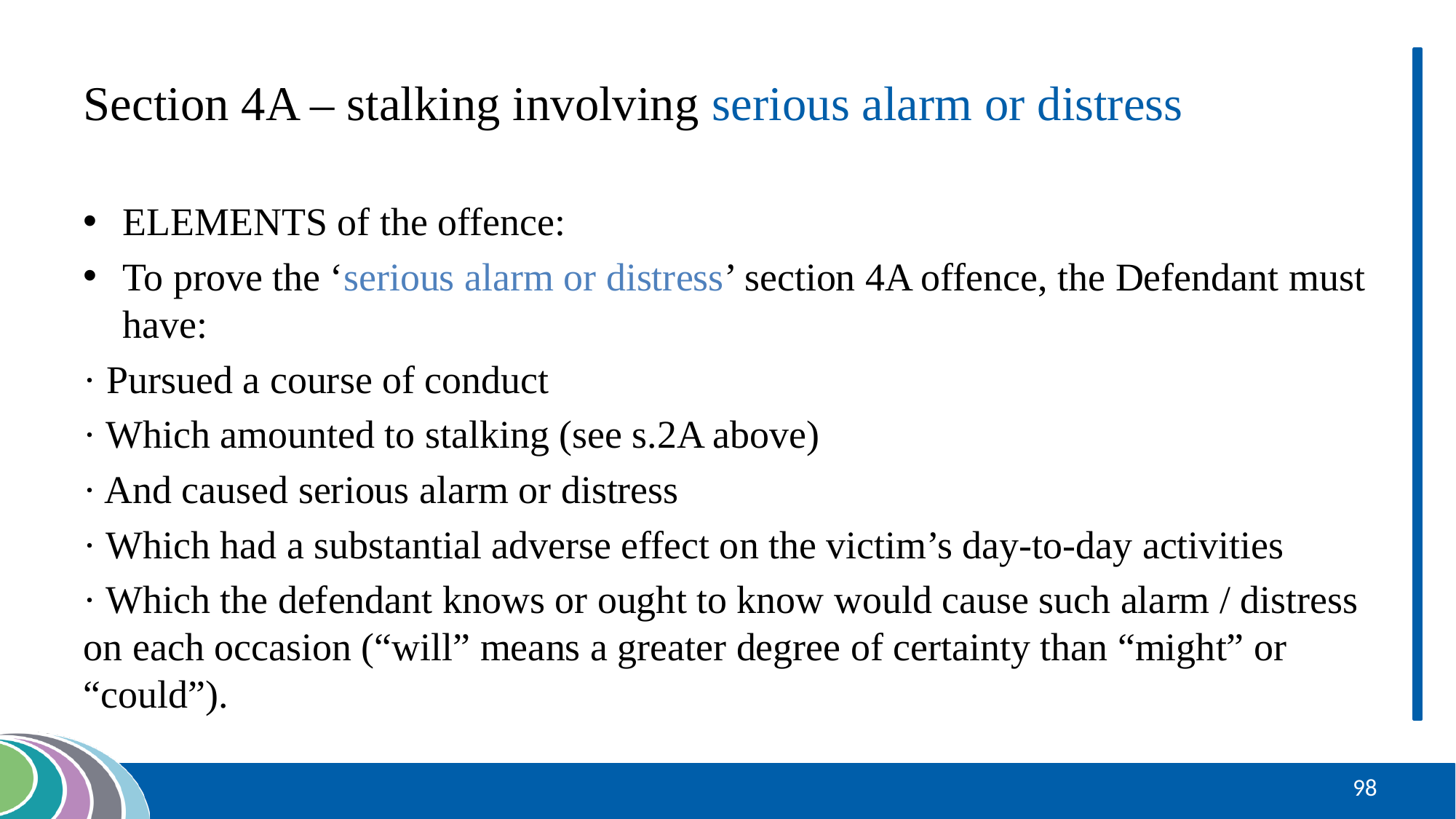

# Section 4A – stalking involving serious alarm or distress
ELEMENTS of the offence:
To prove the ‘serious alarm or distress’ section 4A offence, the Defendant must have:
· Pursued a course of conduct
· Which amounted to stalking (see s.2A above)
· And caused serious alarm or distress
· Which had a substantial adverse effect on the victim’s day-to-day activities
· Which the defendant knows or ought to know would cause such alarm / distress on each occasion (“will” means a greater degree of certainty than “might” or “could”).

98